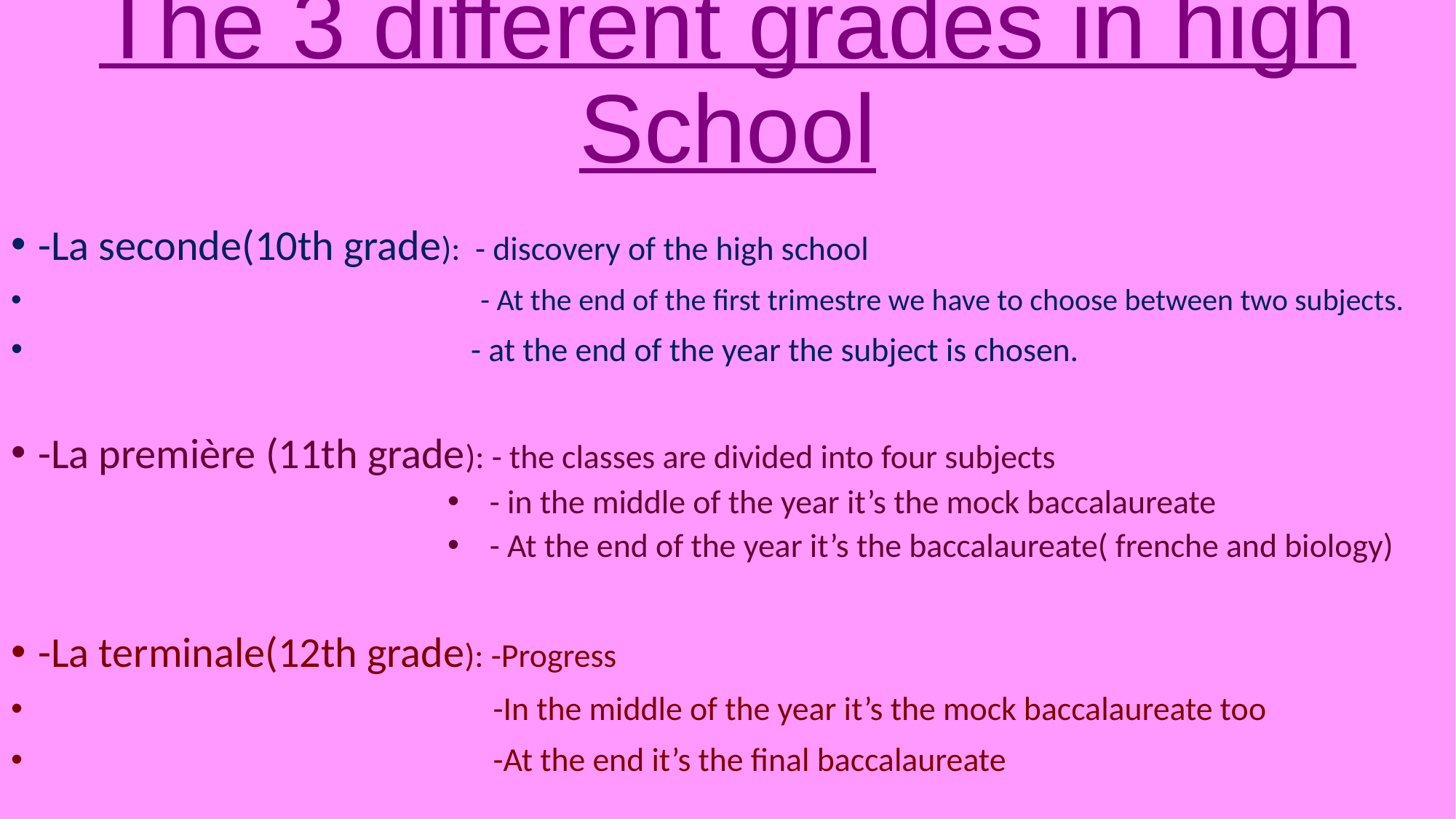

# The 3 different grades in high School
-La seconde(10th grade):  - discovery of the high school
                                                                - At the end of the first trimestre we have to choose between two subjects.
                                                          - at the end of the year the subject is chosen.

-La première (11th grade): - the classes are divided into four subjects
  - in the middle of the year it’s the mock baccalaureate
  - At the end of the year it’s the baccalaureate( frenche and biology)

-La terminale(12th grade): -Progress
                                                             -In the middle of the year it’s the mock baccalaureate too
                                                             -At the end it’s the final baccalaureate